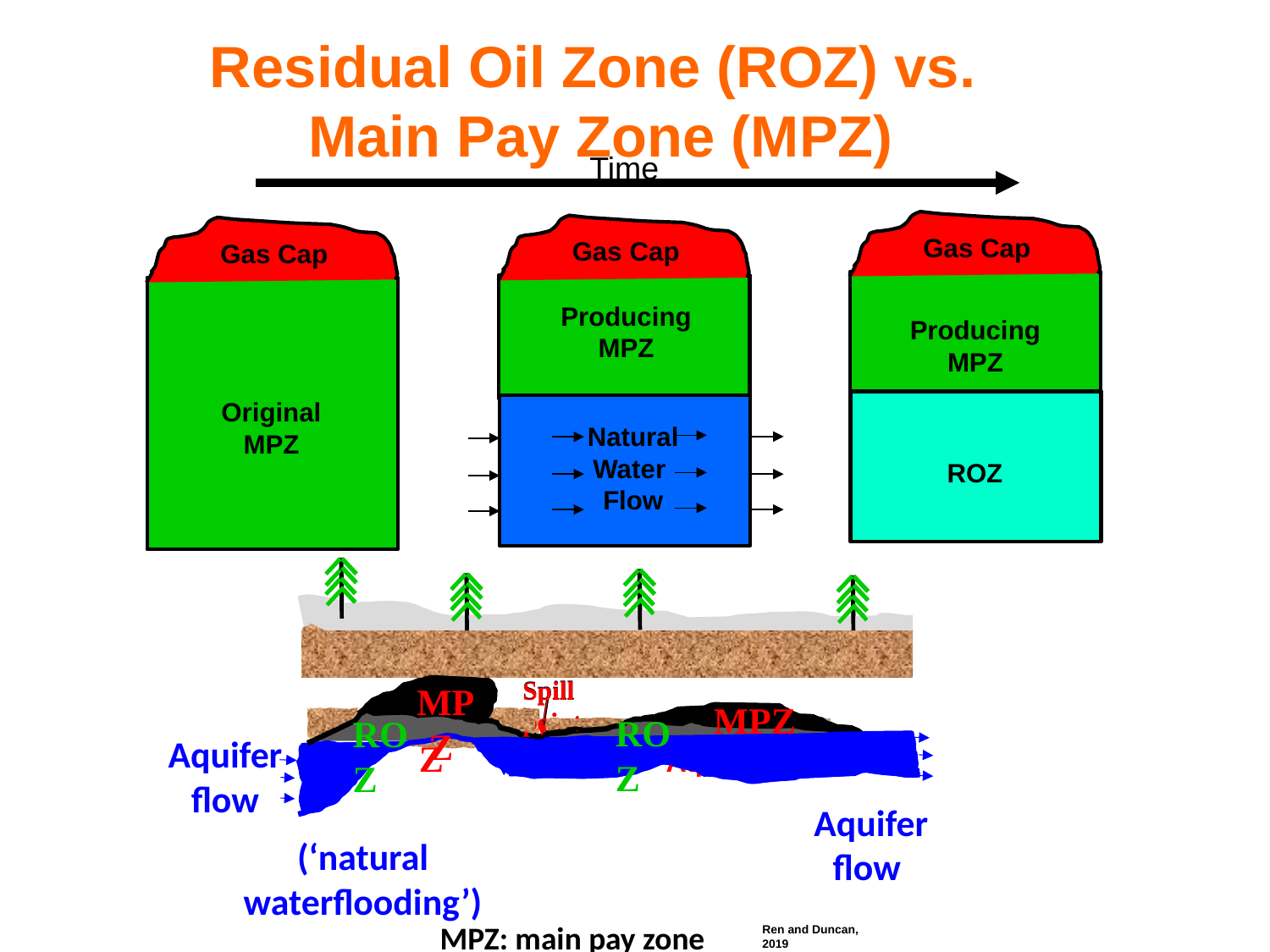

Residual Oil Zone (ROZ) vs.
Main Pay Zone (MPZ)
Time

Gas Cap
Gas Cap
Gas Cap

Producing
MPZ
Producing
MPZ
Original
MPZ

Natural
Water
Flow
ROZ

Spill point

MPZ
MPZ

Spill point
MPZ

MPZ

ROZ
ROZ

Aquifer flow
Aquifer flow
(‘natural waterflooding’)

Aquifer
MPZ: main pay zone
Ren and Duncan, 2019